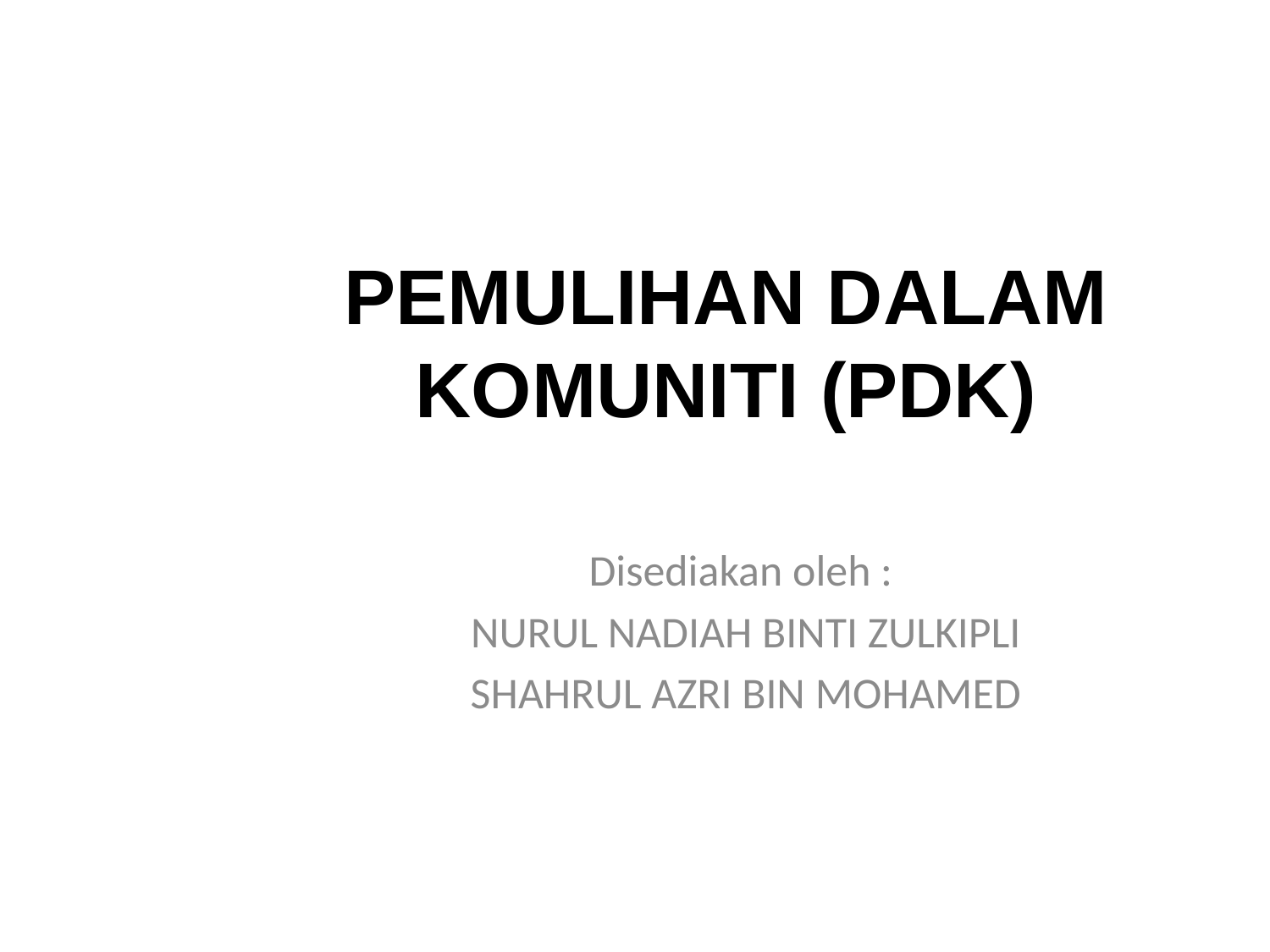

# PEMULIHAN DALAM KOMUNITI (PDK)
Disediakan oleh :
NURUL NADIAH BINTI ZULKIPLI
SHAHRUL AZRI BIN MOHAMED